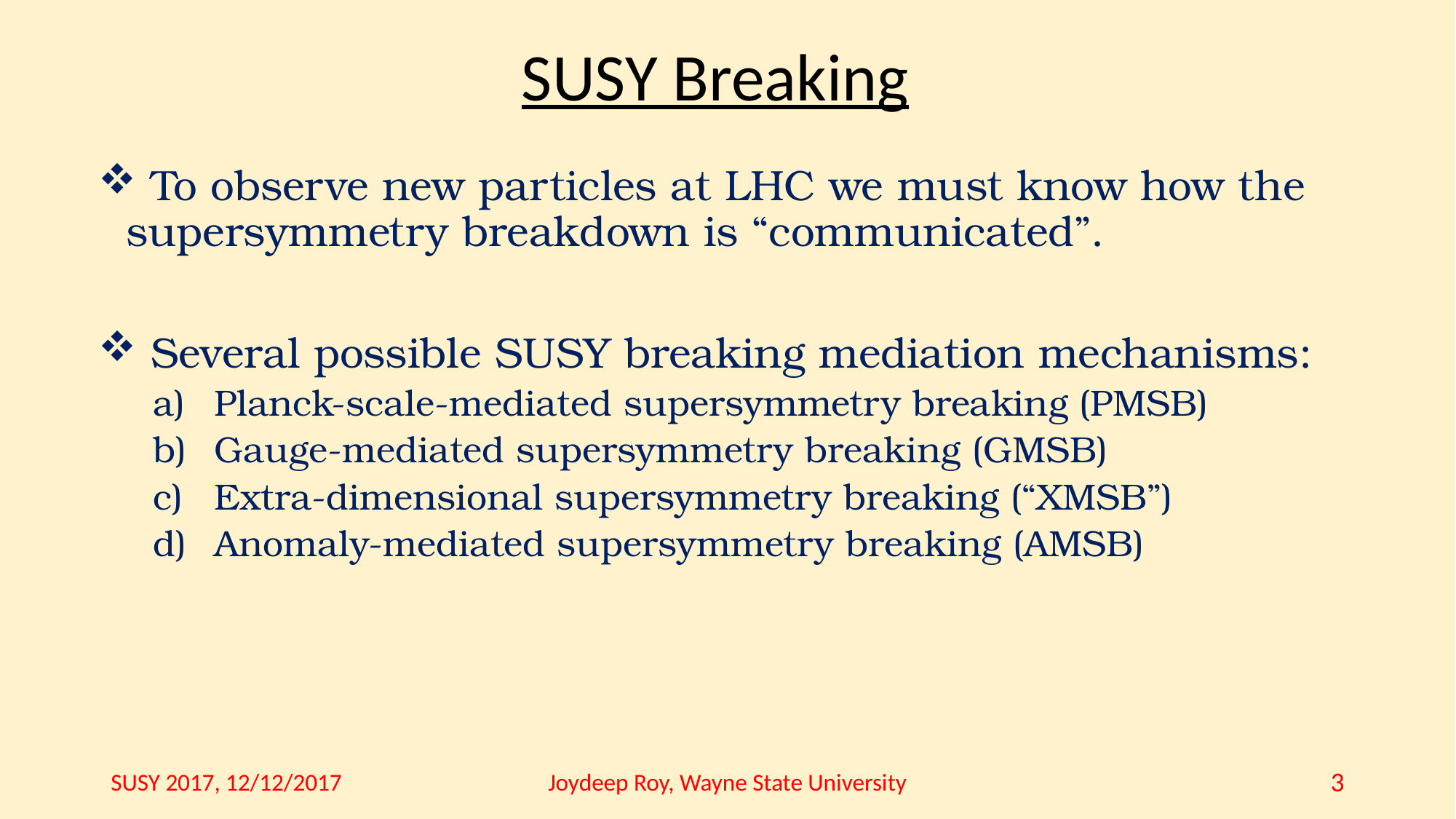

# SUSY Breaking
 To observe new particles at LHC we must know how the supersymmetry breakdown is “communicated”.

 Several possible SUSY breaking mediation mechanisms:
Planck-scale-mediated supersymmetry breaking (PMSB)
Gauge-mediated supersymmetry breaking (GMSB)
Extra-dimensional supersymmetry breaking (“XMSB”)
Anomaly-mediated supersymmetry breaking (AMSB)

SUSY 2017, 12/12/2017
Joydeep Roy, Wayne State University
3